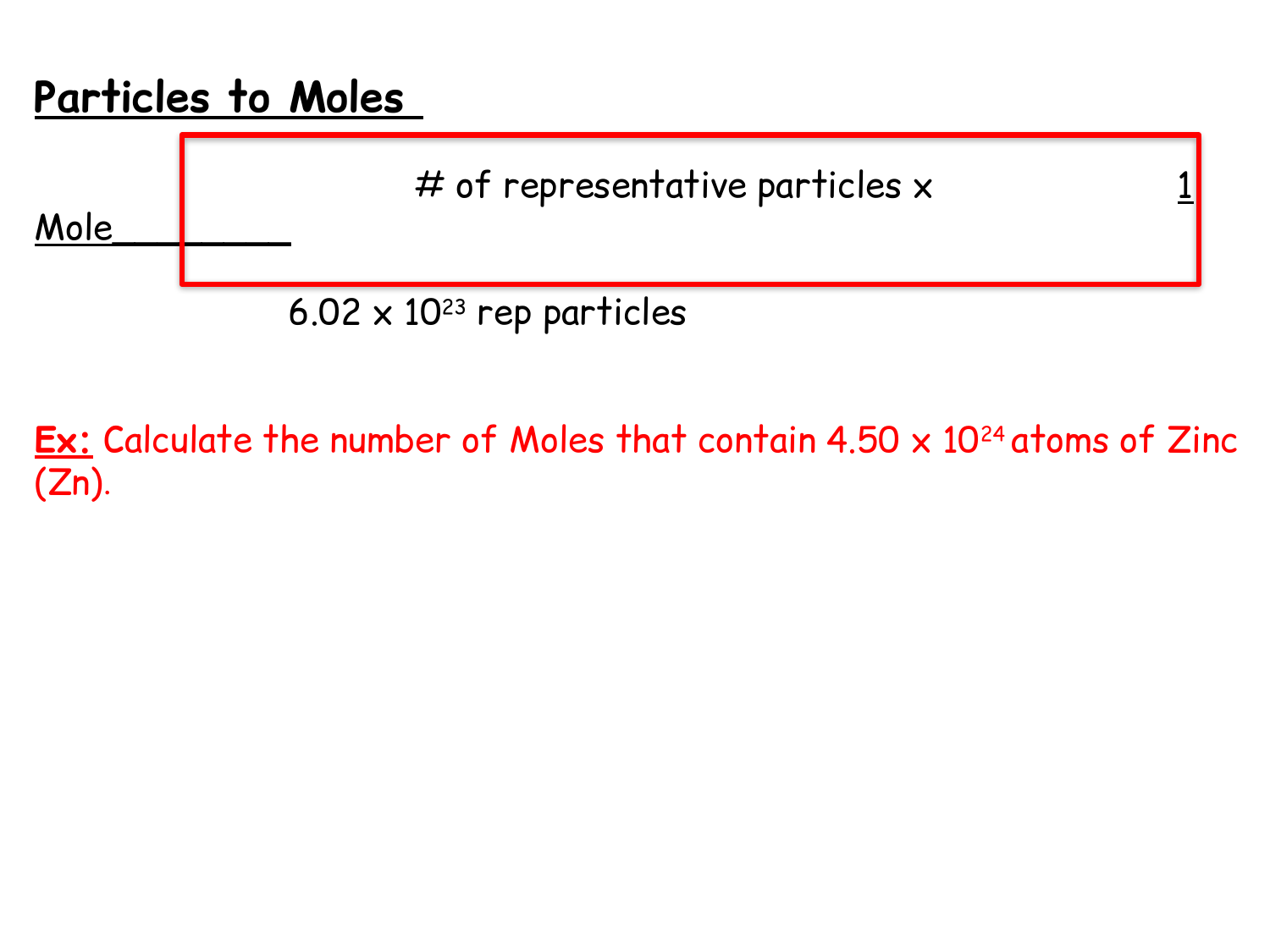

Particles to Moles

			# of representative particles x 		1 Mole________
											6.02 x 1023 rep particles

Ex: Calculate the number of Moles that contain 4.50 x 1024 atoms of Zinc (Zn).